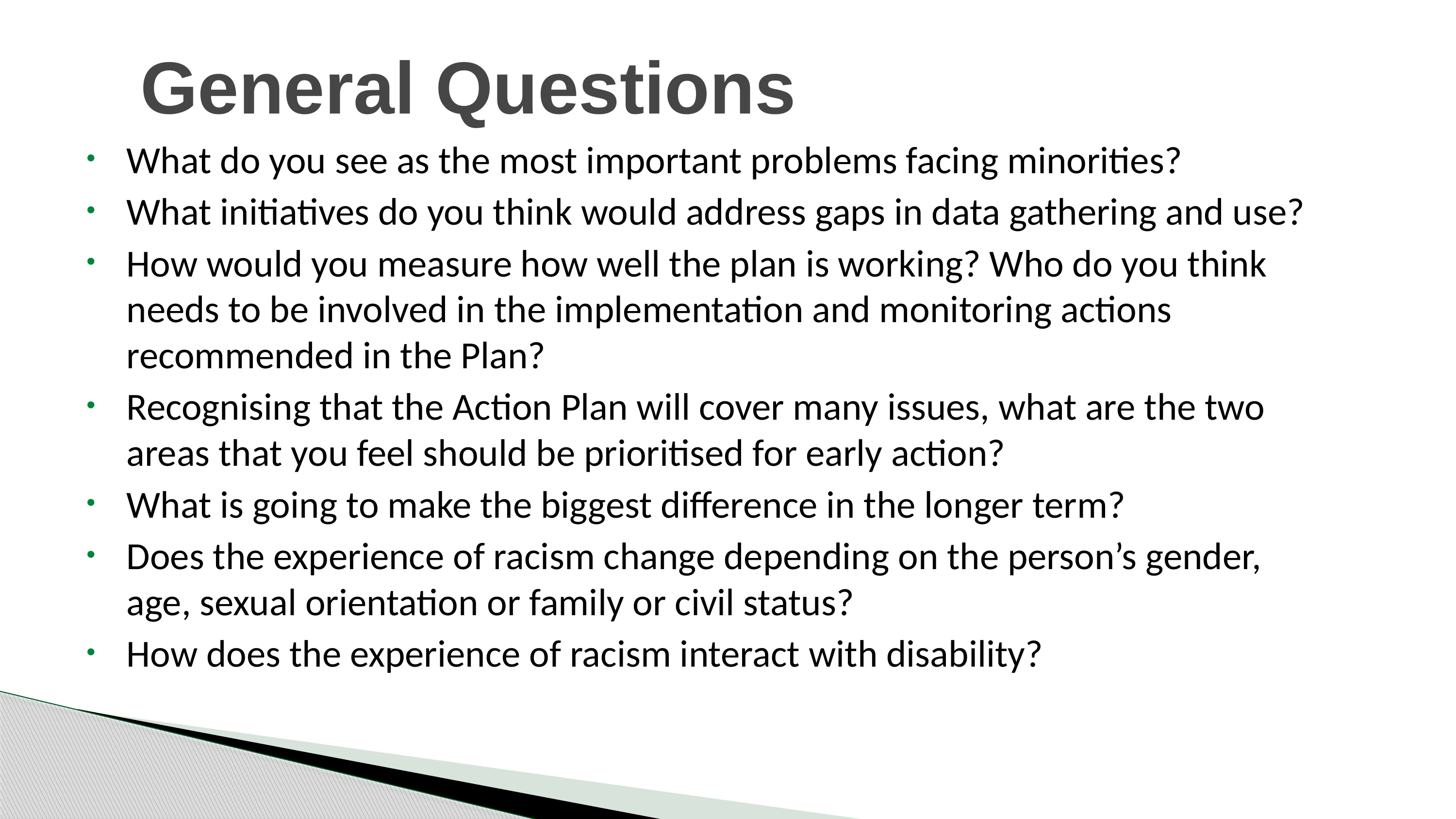

# General Questions
What do you see as the most important problems facing minorities?
What initiatives do you think would address gaps in data gathering and use?
How would you measure how well the plan is working? Who do you think needs to be involved in the implementation and monitoring actions recommended in the Plan?
Recognising that the Action Plan will cover many issues, what are the two areas that you feel should be prioritised for early action?
What is going to make the biggest difference in the longer term?
Does the experience of racism change depending on the person’s gender, age, sexual orientation or family or civil status?
How does the experience of racism interact with disability?